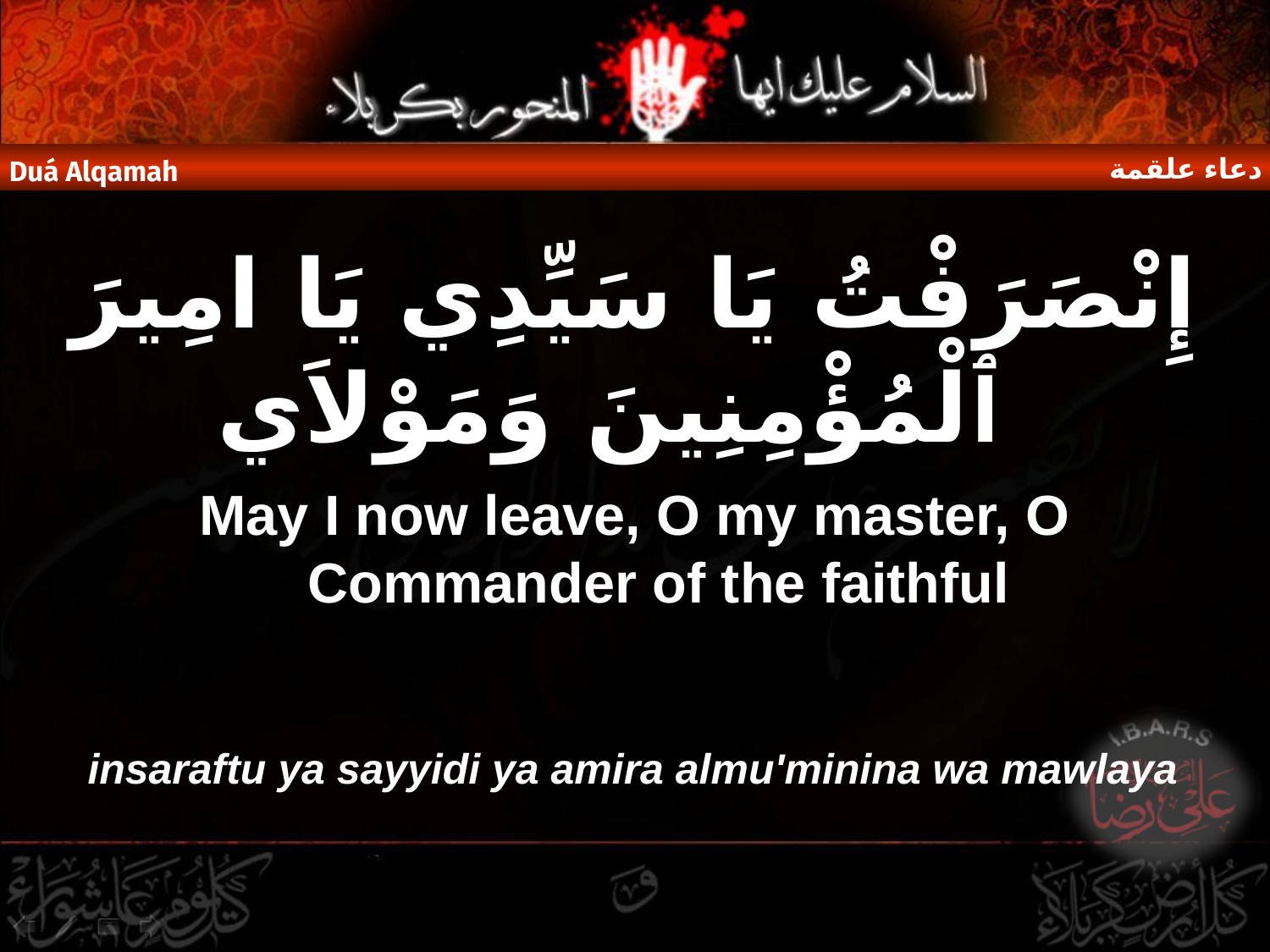

دعاء علقمة
Duá Alqamah
إِنْصَرَفْتُ يَا سَيِّدِي يَا امِيرَ ٱلْمُؤْمِنِينَ وَمَوْلاَي
May I now leave, O my master, O Commander of the faithful
insaraftu ya sayyidi ya amira almu'minina wa mawlaya